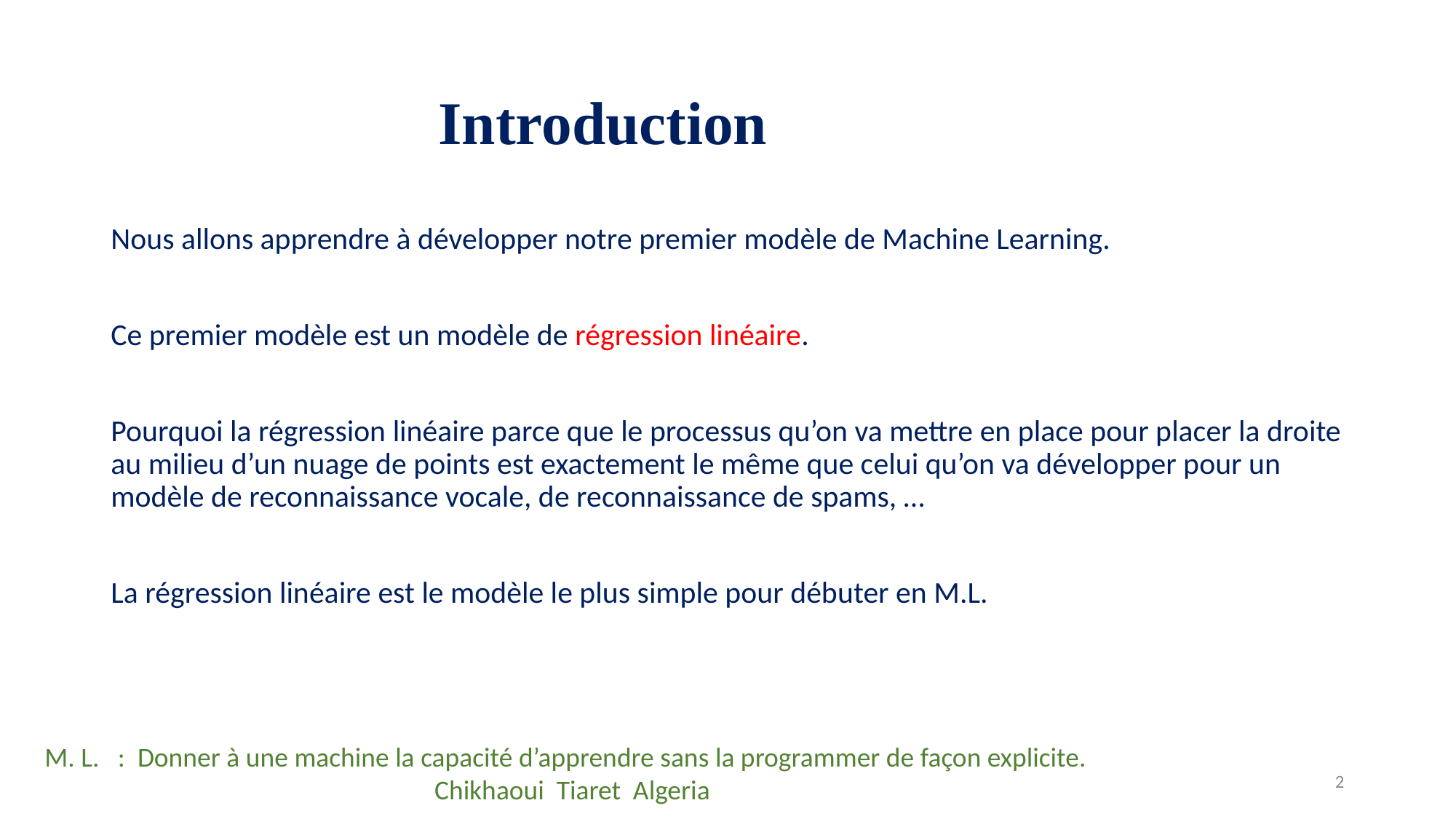

# Introduction
Nous allons apprendre à développer notre premier modèle de Machine Learning.

Ce premier modèle est un modèle de régression linéaire.

Pourquoi la régression linéaire parce que le processus qu’on va mettre en place pour placer la droite au milieu d’un nuage de points est exactement le même que celui qu’on va développer pour un modèle de reconnaissance vocale, de reconnaissance de spams, …

La régression linéaire est le modèle le plus simple pour débuter en M.L.

M. L.   :  Donner à une machine la capacité d’apprendre sans la programmer de façon explicite.   Chikhaoui  Tiaret  Algeria
2